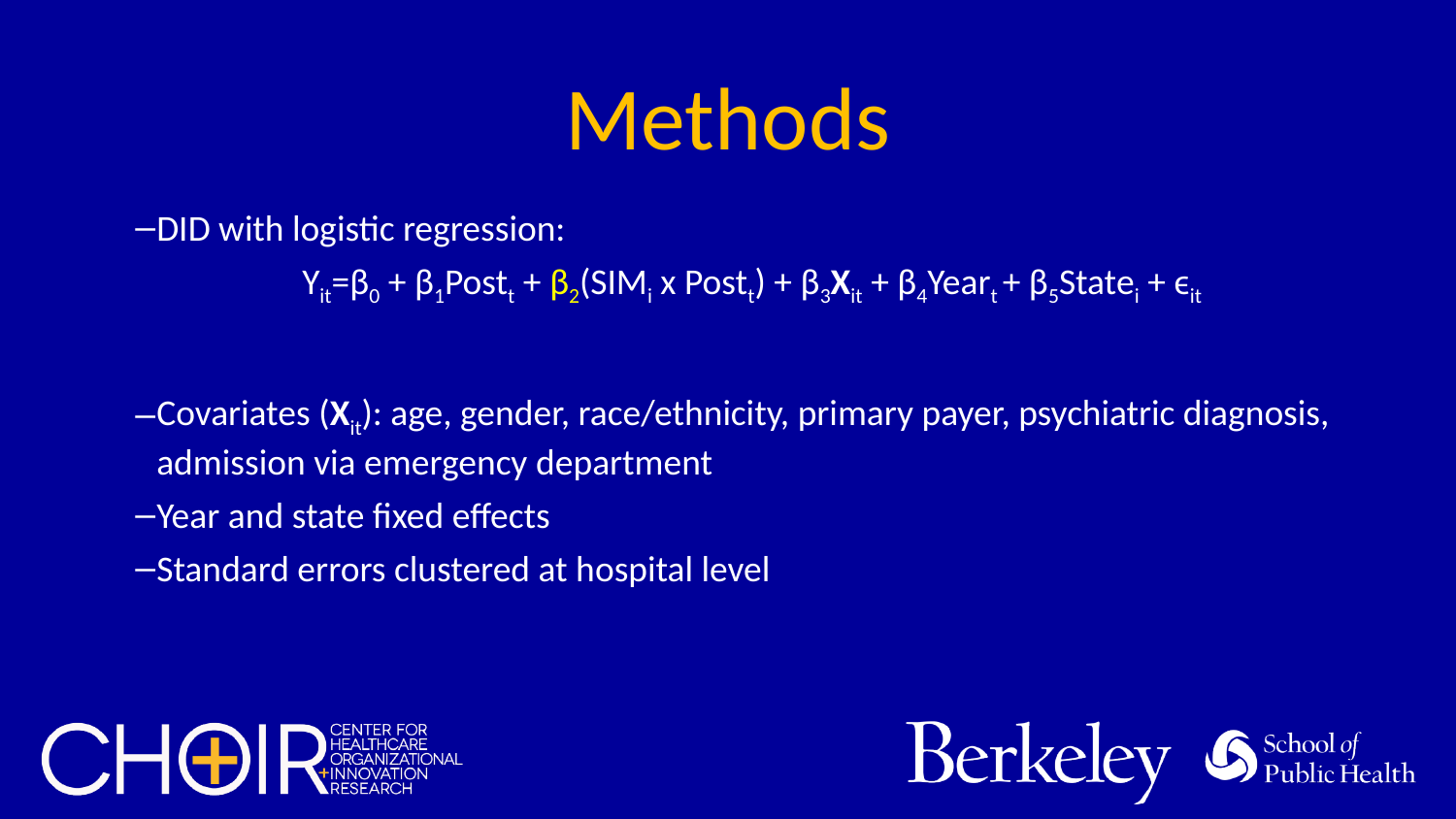

# Methods

DID with logistic regression:
Yit=β0 + β1Postt + β2(SIMi x Postt) + β3Xit + β4Yeart + β5Statei + ϵit

Covariates (Xit): age, gender, race/ethnicity, primary payer, psychiatric diagnosis, admission via emergency department
Year and state fixed effects
Standard errors clustered at hospital level